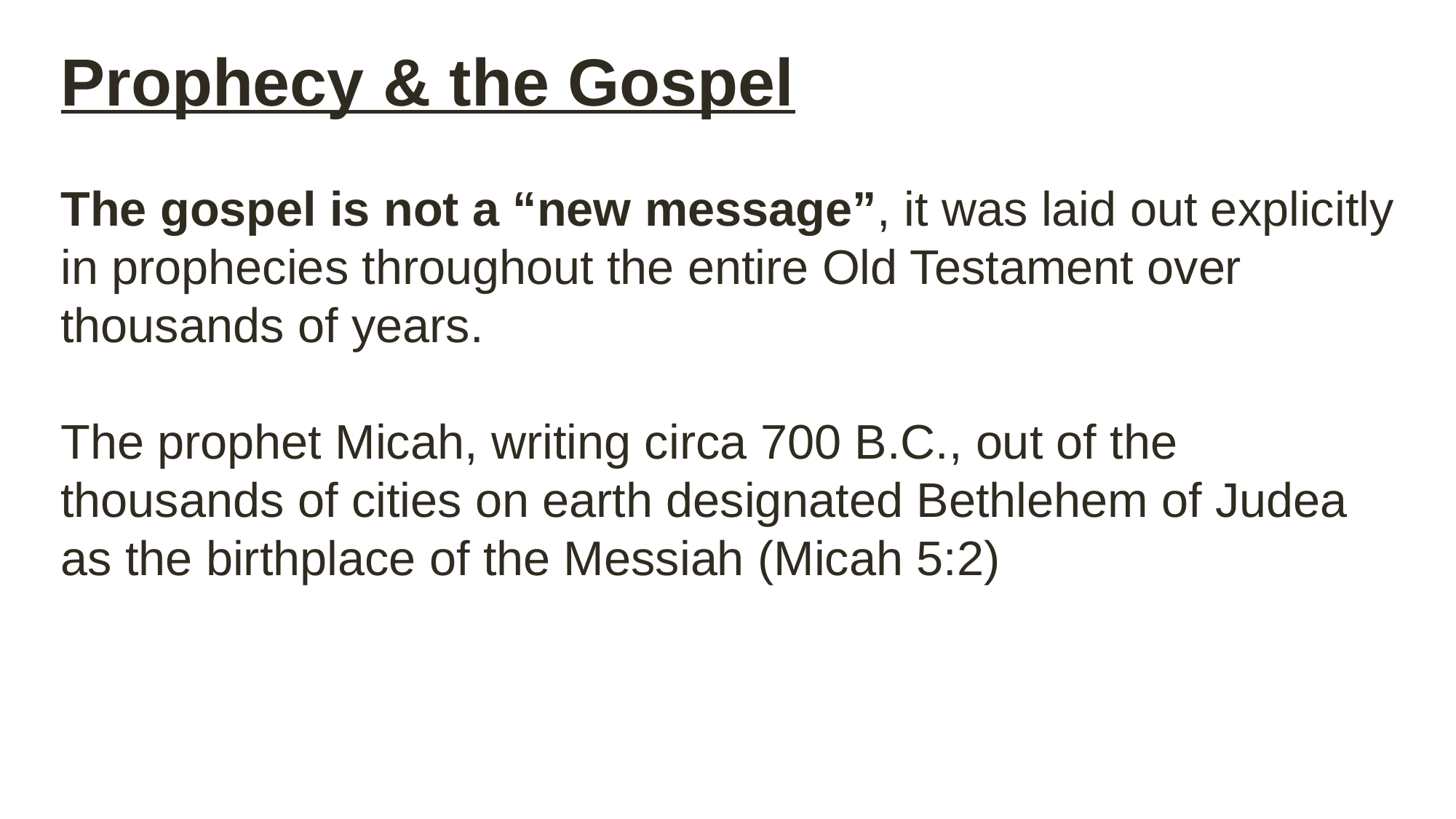

Prophecy & the Gospel

The gospel is not a “new message”, it was laid out explicitly in prophecies throughout the entire Old Testament over thousands of years.

The prophet Micah, writing circa 700 B.C., out of the thousands of cities on earth designated Bethlehem of Judea as the birthplace of the Messiah (Micah 5:2)